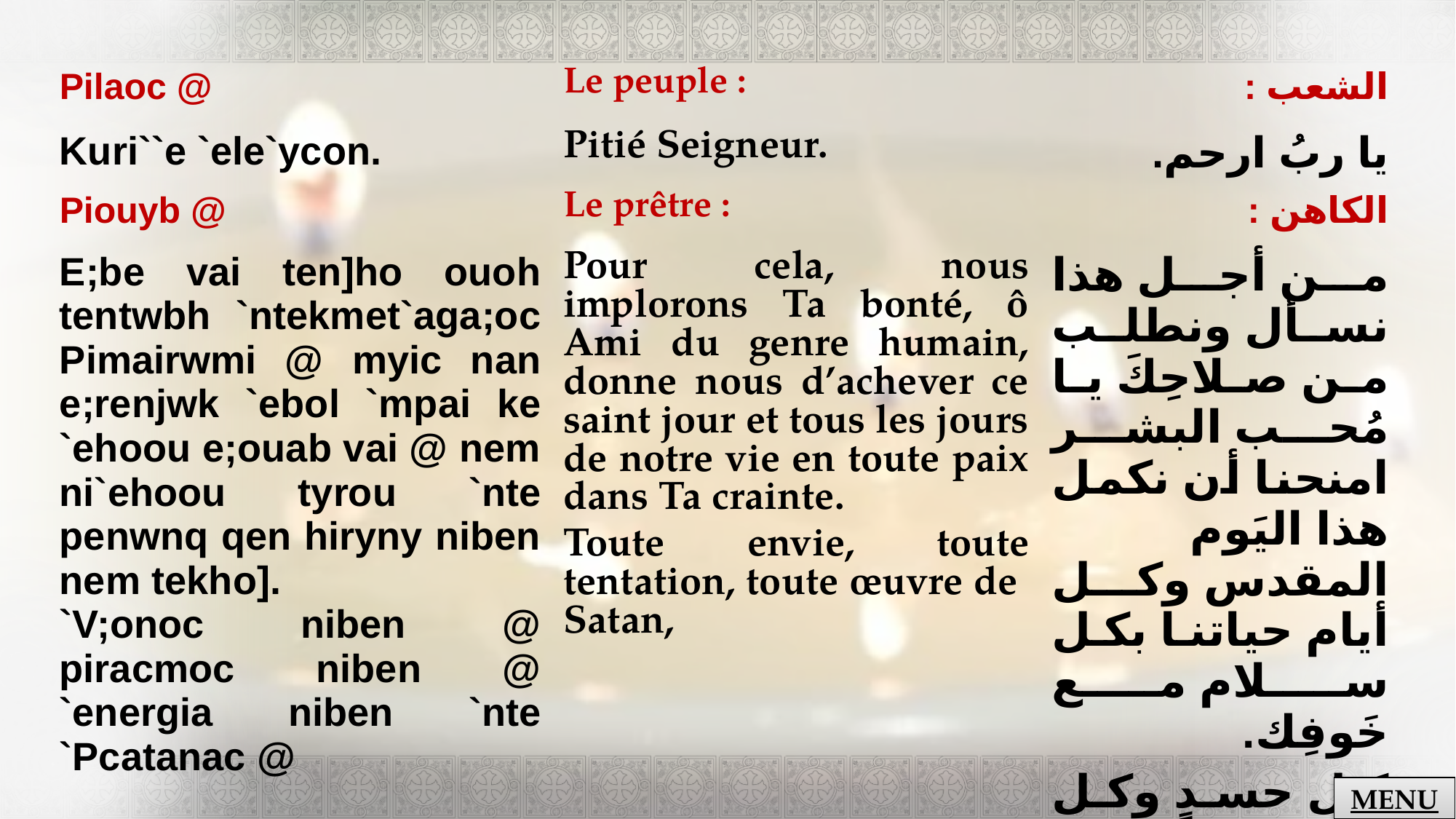

| Pilaoc @ | Le peuple : | الشعب : |
| --- | --- | --- |
| Kuri``e `ele`ycon. | Pitié Seigneur. | يا ربُ ارحم. |
| Piouyb @ | Le prêtre : | الكاهن : |
| E;be vai ten]ho ouoh tentwbh `ntekmet`aga;oc Pimairwmi @ myic nan e;renjwk `ebol `mpai ke `ehoou e;ouab vai @ nem ni`ehoou tyrou `nte penwnq qen hiryny niben nem tekho]. `V;onoc niben @ piracmoc niben @ `energia niben `nte `Pcatanac @ | Pour cela, nous implorons Ta bonté, ô Ami du genre humain, donne nous d’achever ce saint jour et tous les jours de notre vie en toute paix dans Ta crainte. Toute envie, toute tentation, toute œuvre de Satan, | من أجل هذا نسأل ونطلب من صلاحِكَ يا مُحب البشر امنحنا أن نكمل هذا اليَوم المقدس وكل أيام حياتنا بكل سلام مع خَوفِك. كل حسدٍ وكل تجربةٍ وكل فعل الشيطان: |
MENU